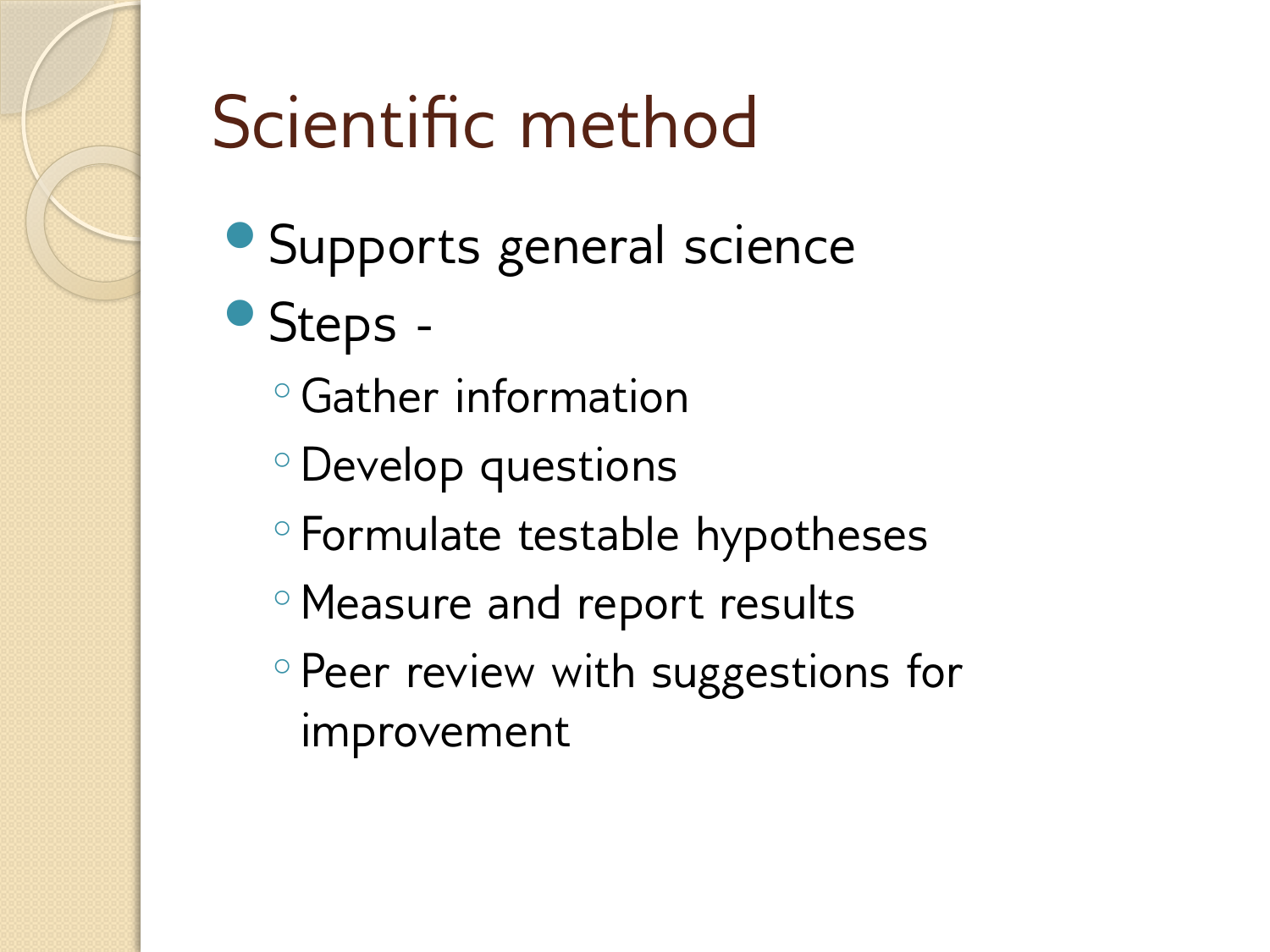

# Scientific method
Supports general science
Steps -
Gather information
Develop questions
Formulate testable hypotheses
Measure and report results
Peer review with suggestions for improvement